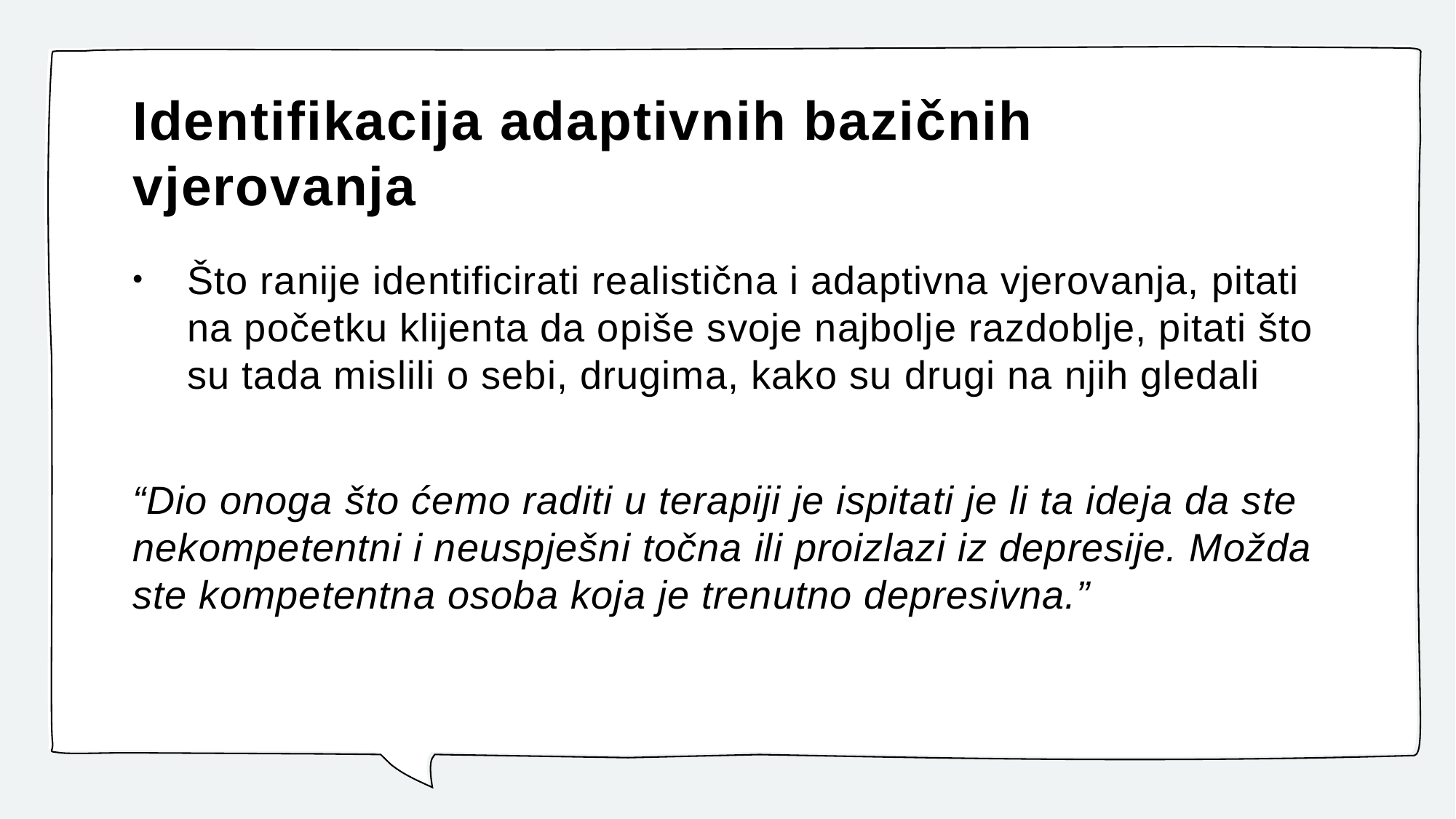

# Identifikacija adaptivnih bazičnih vjerovanja
Što ranije identificirati realistična i adaptivna vjerovanja, pitati na početku klijenta da opiše svoje najbolje razdoblje, pitati što su tada mislili o sebi, drugima, kako su drugi na njih gledali

“Dio onoga što ćemo raditi u terapiji je ispitati je li ta ideja da ste nekompetentni i neuspješni točna ili proizlazi iz depresije. Možda ste kompetentna osoba koja je trenutno depresivna.”